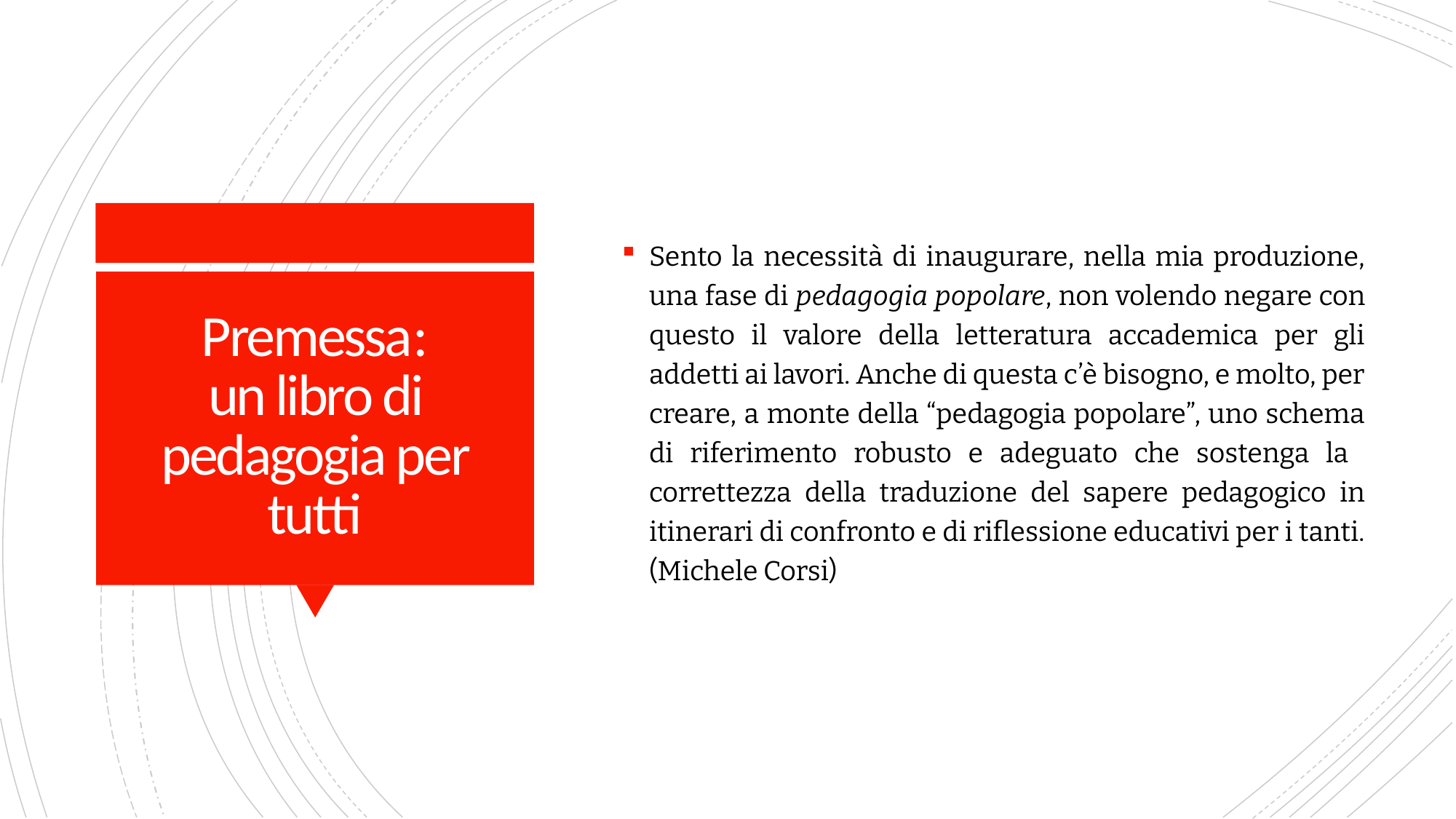

Sento la necessità di inaugurare, nella mia produzione, una fase di pedagogia popolare, non volendo negare con questo il valore della letteratura accademica per gli addetti ai lavori. Anche di questa c’è bisogno, e molto, per creare, a monte della “pedagogia popolare”, uno schema di riferimento robusto e adeguato che sostenga la  correttezza della traduzione del sapere pedagogico in itinerari di confronto e di riflessione educativi per i tanti.
(Michele Corsi)
# Premessa: un libro di pedagogia per tutti